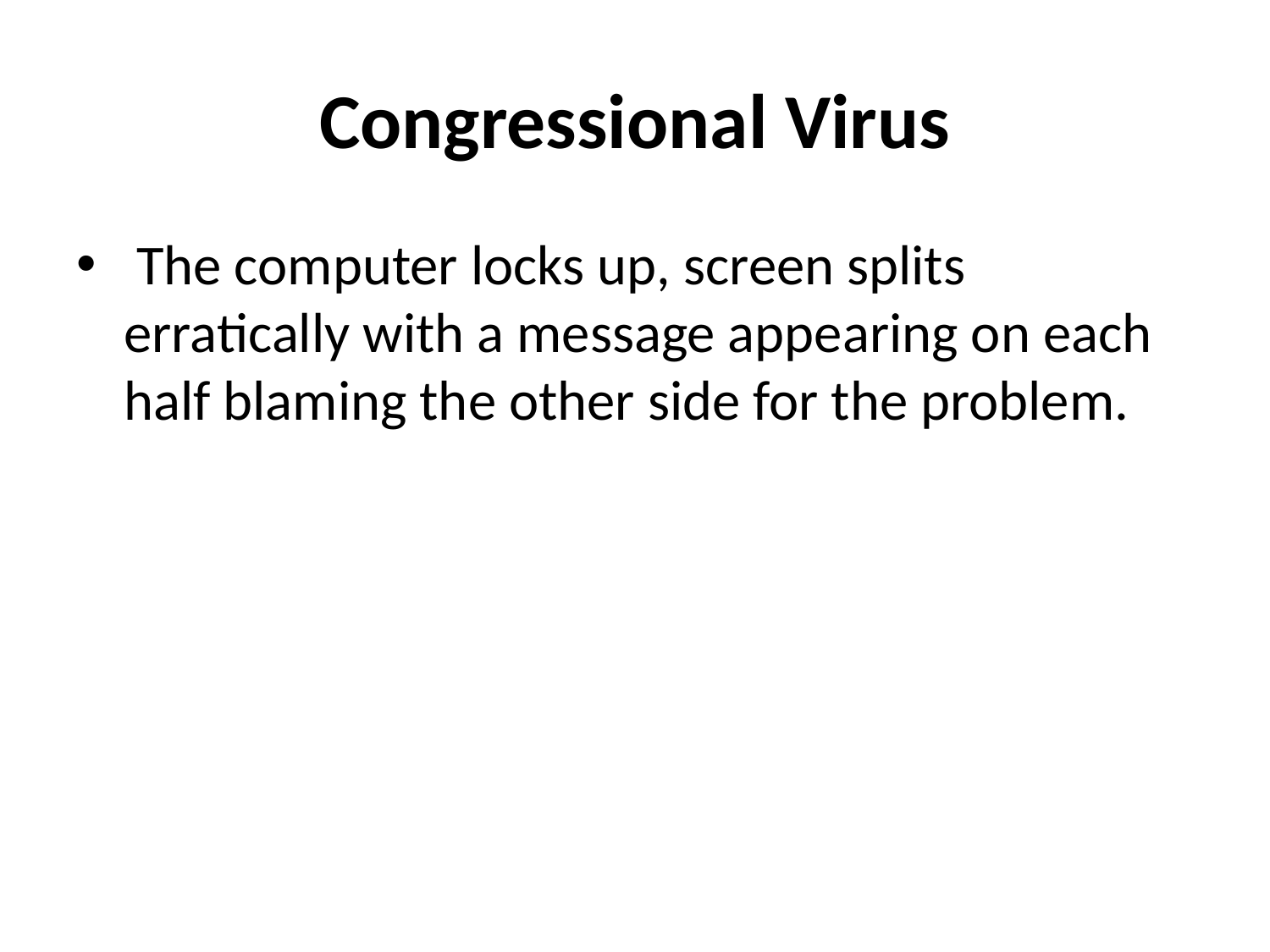

# Congressional Virus
 The computer locks up, screen splits erratically with a message appearing on each half blaming the other side for the problem.